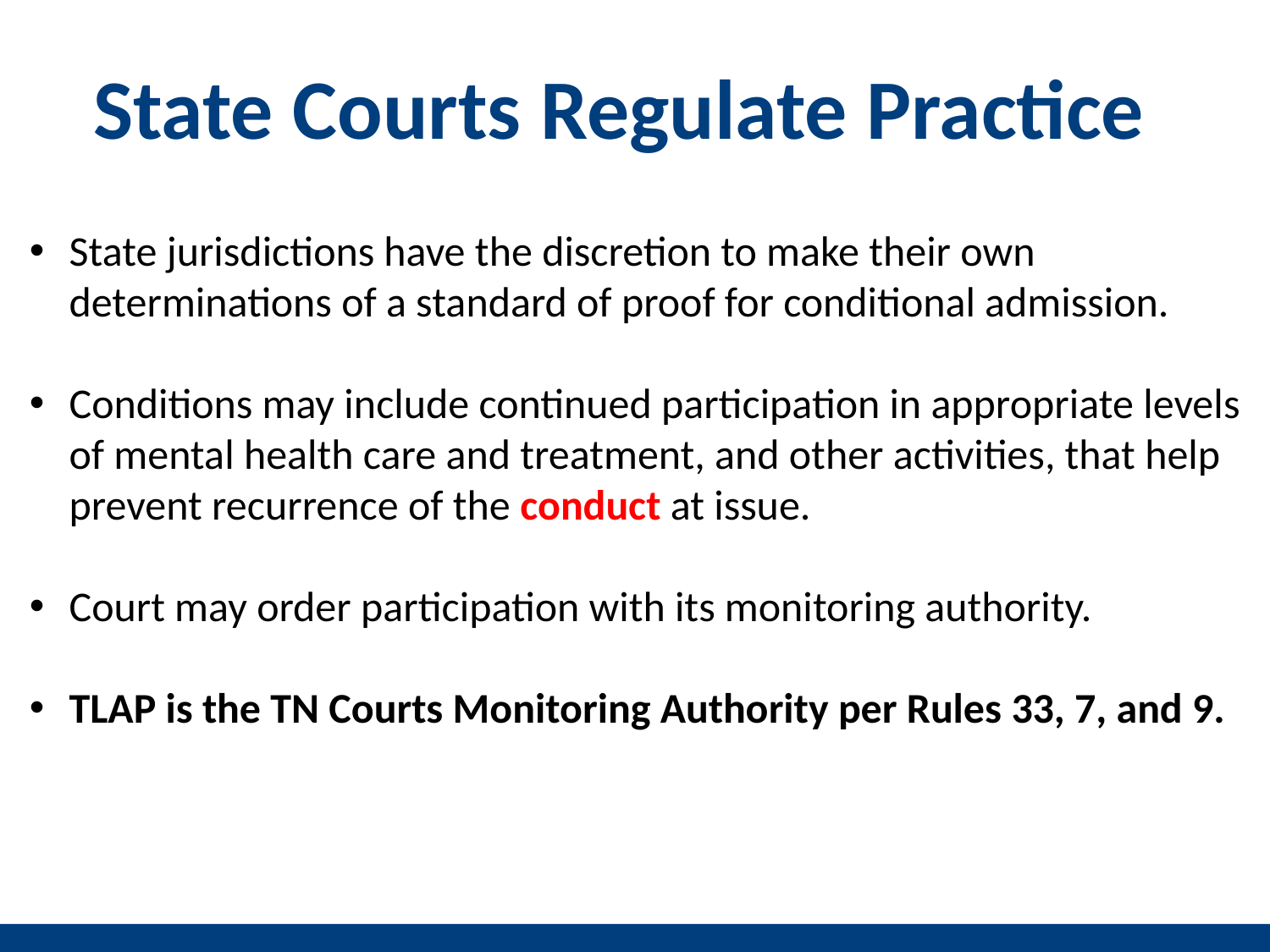

# State Courts Regulate Practice

State jurisdictions have the discretion to make their own determinations of a standard of proof for conditional admission.

Conditions may include continued participation in appropriate levels of mental health care and treatment, and other activities, that help prevent recurrence of the conduct at issue.

Court may order participation with its monitoring authority.

TLAP is the TN Courts Monitoring Authority per Rules 33, 7, and 9.